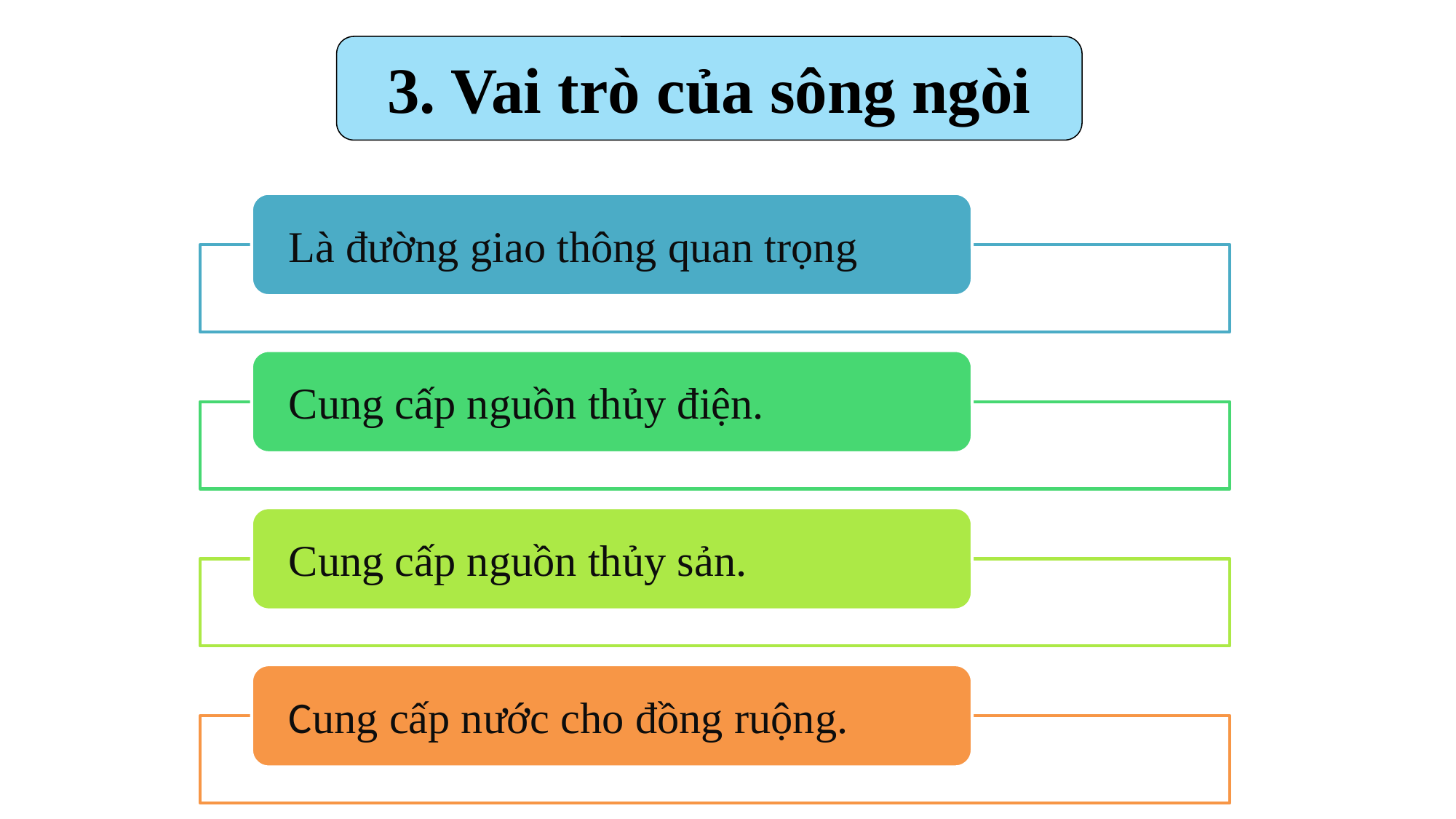

3. Vai trò của sông ngòi

Là đường giao thông quan trọng

Cung cấp nguồn thủy điện.

Cung cấp nguồn thủy sản.

Cung cấp nước cho đồng ruộng.